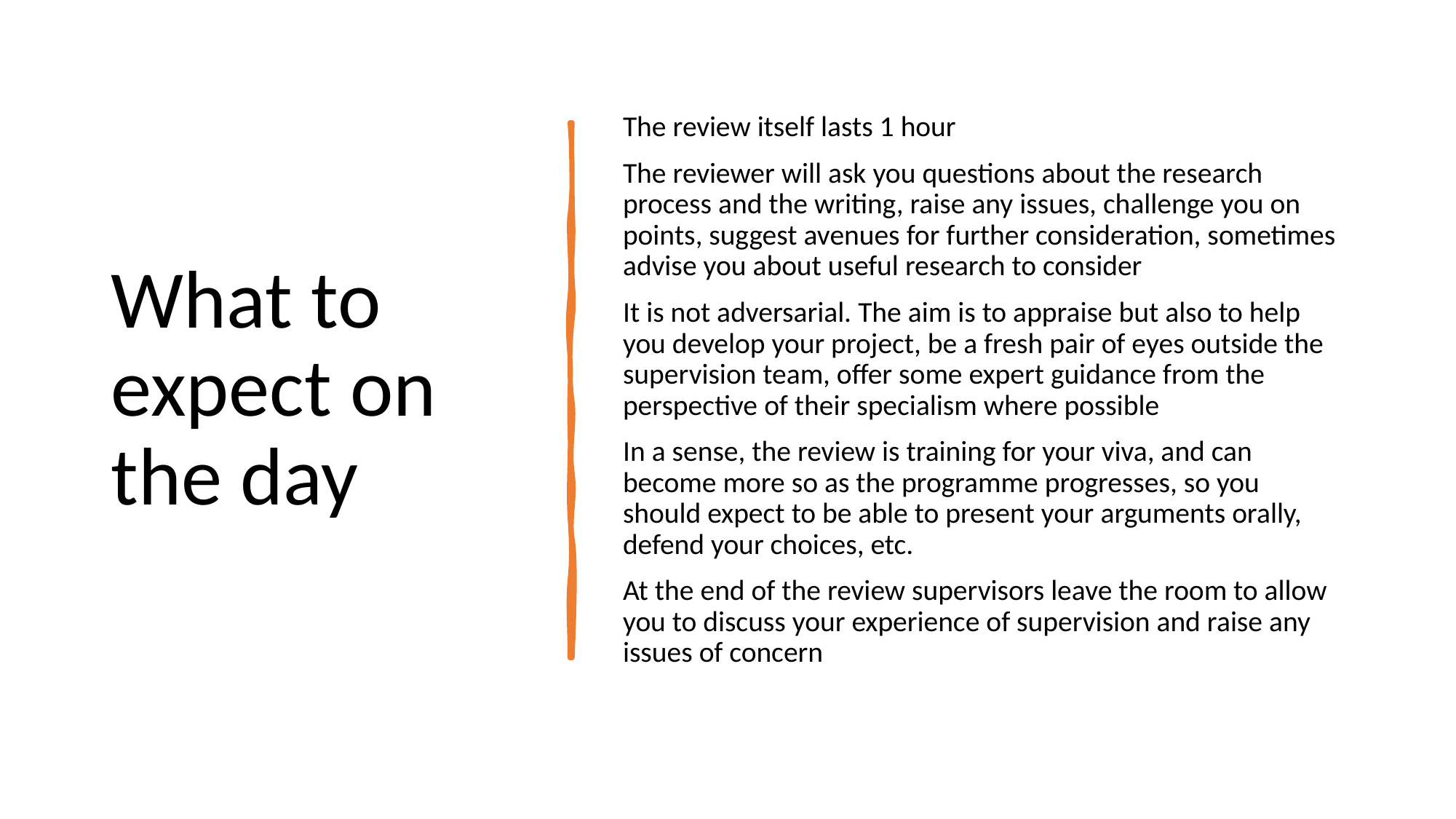

# What to expect on the day
The review itself lasts 1 hour
The reviewer will ask you questions about the research process and the writing, raise any issues, challenge you on points, suggest avenues for further consideration, sometimes advise you about useful research to consider
It is not adversarial. The aim is to appraise but also to help you develop your project, be a fresh pair of eyes outside the supervision team, offer some expert guidance from the perspective of their specialism where possible
In a sense, the review is training for your viva, and can become more so as the programme progresses, so you should expect to be able to present your arguments orally, defend your choices, etc.
At the end of the review supervisors leave the room to allow you to discuss your experience of supervision and raise any issues of concern